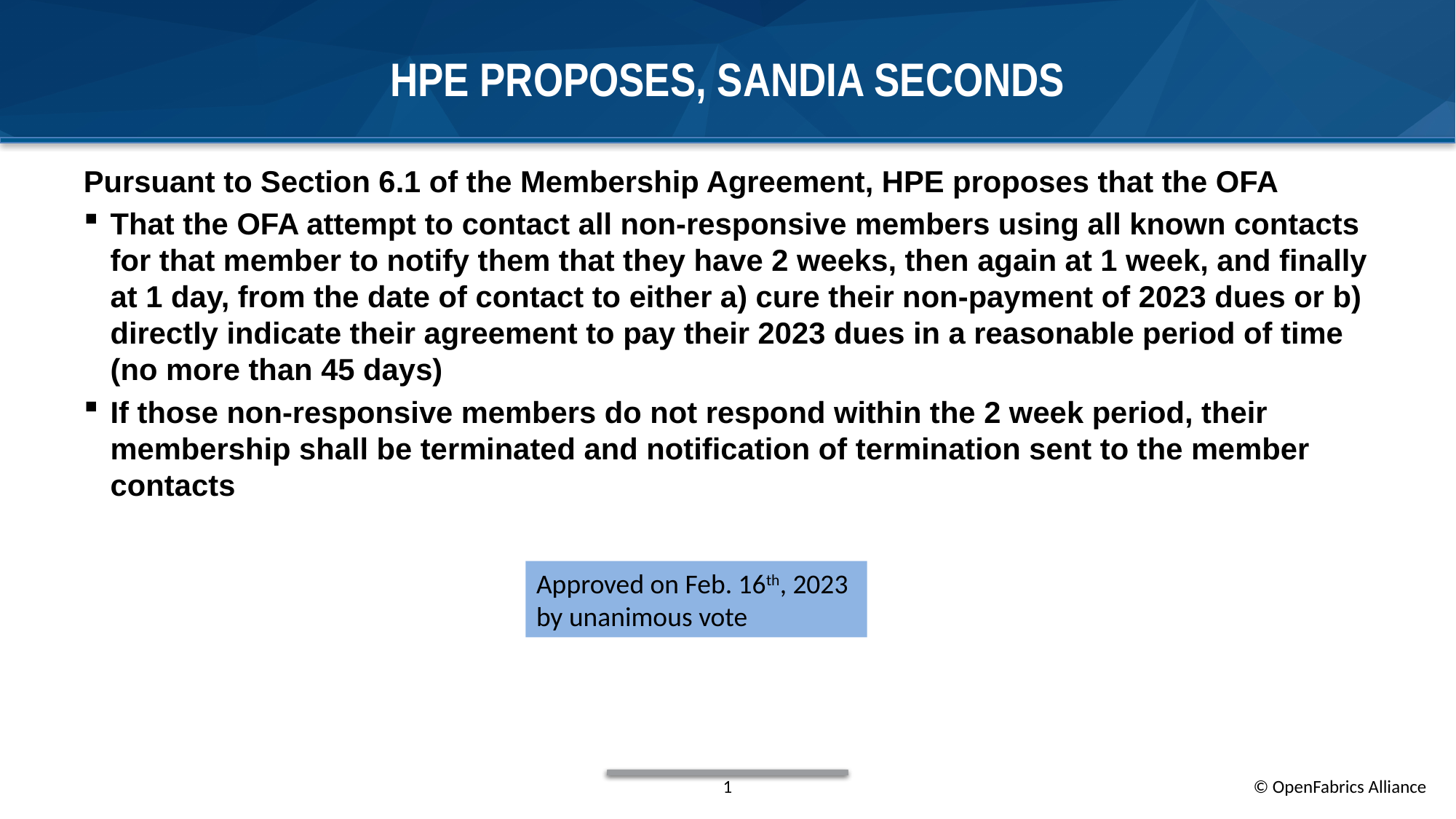

# HPE Proposes, SANDIA seconds
Pursuant to Section 6.1 of the Membership Agreement, HPE proposes that the OFA
That the OFA attempt to contact all non-responsive members using all known contacts for that member to notify them that they have 2 weeks, then again at 1 week, and finally at 1 day, from the date of contact to either a) cure their non-payment of 2023 dues or b) directly indicate their agreement to pay their 2023 dues in a reasonable period of time (no more than 45 days)
If those non-responsive members do not respond within the 2 week period, their membership shall be terminated and notification of termination sent to the member contacts
Approved on Feb. 16th, 2023 by unanimous vote
1
© OpenFabrics Alliance